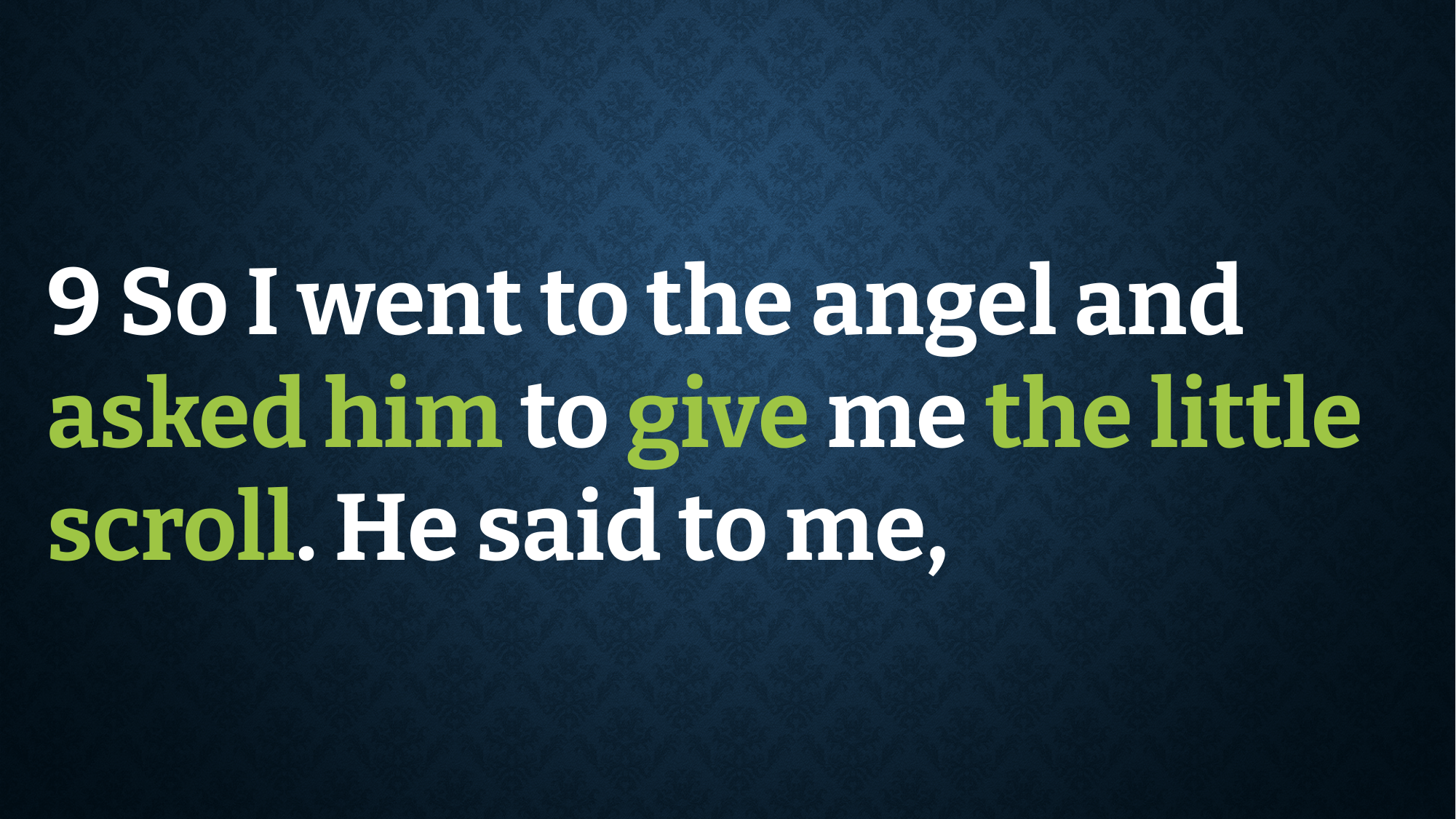

9 So I went to the angel and asked him to give me the little scroll. He said to me,